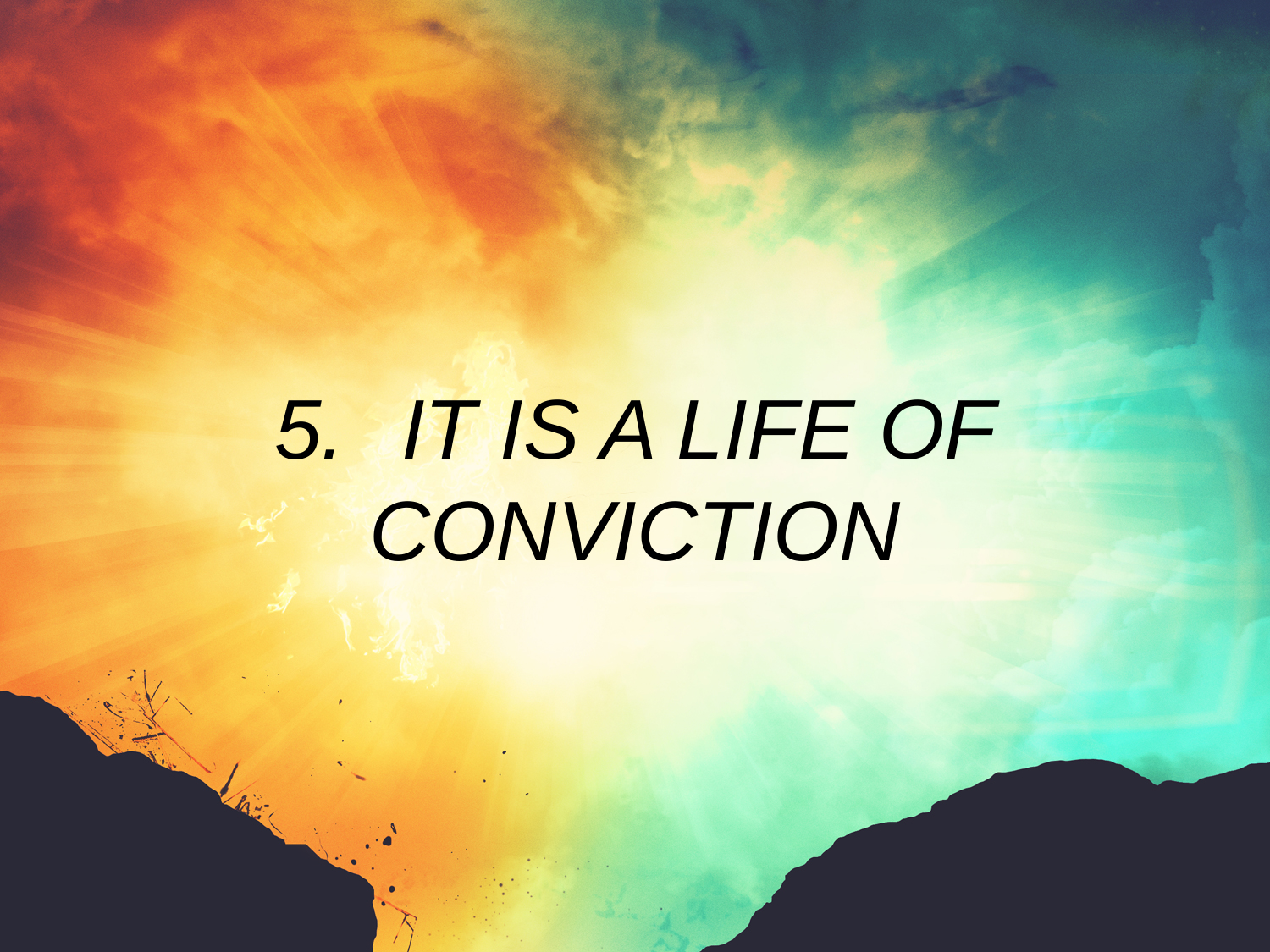

# 5.	IT IS A LIFE OF CONVICTION